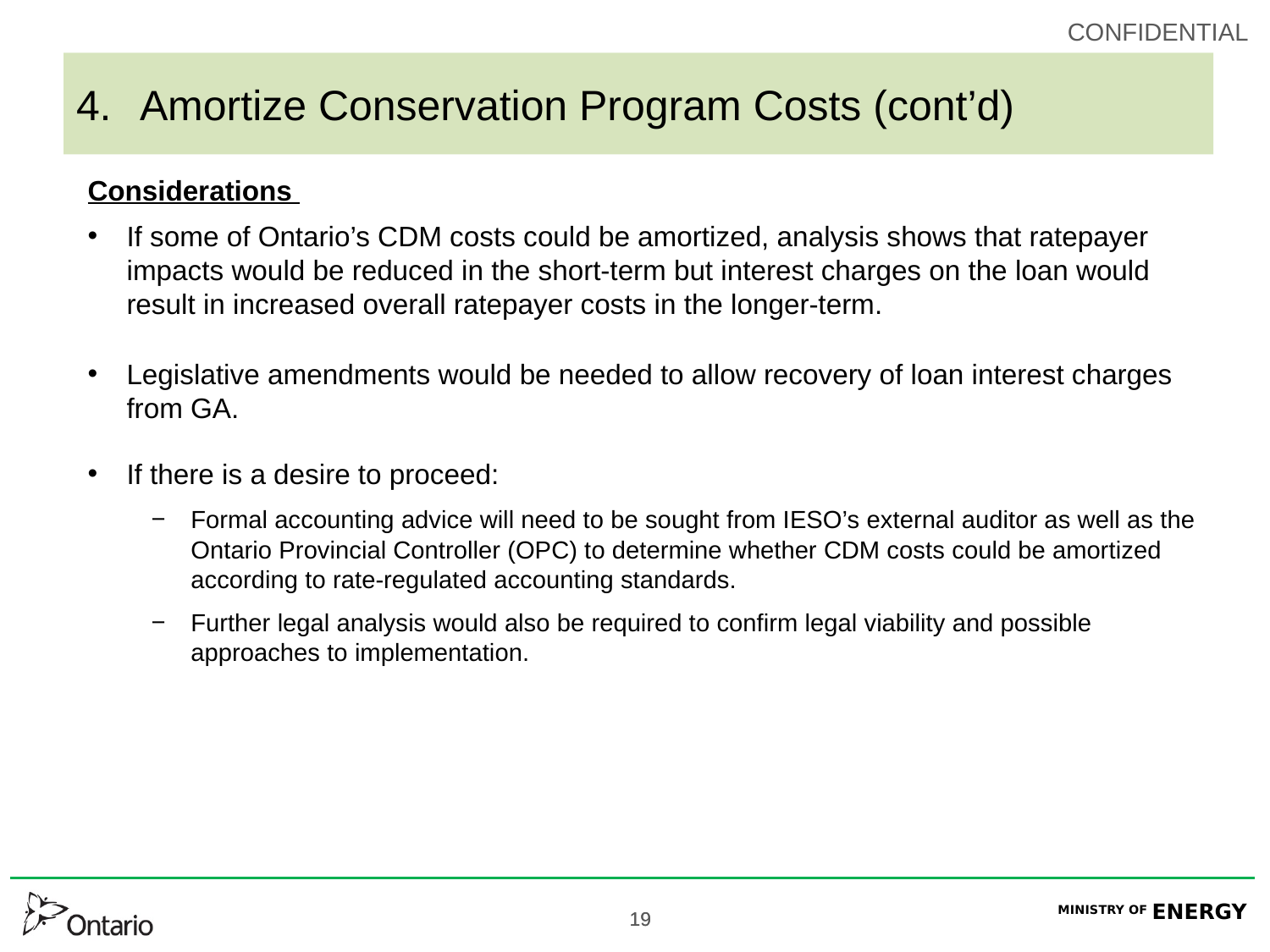

# Amortize Conservation Program Costs (cont’d)
Considerations
If some of Ontario’s CDM costs could be amortized, analysis shows that ratepayer impacts would be reduced in the short-term but interest charges on the loan would result in increased overall ratepayer costs in the longer-term.

Legislative amendments would be needed to allow recovery of loan interest charges from GA.

If there is a desire to proceed:
Formal accounting advice will need to be sought from IESO’s external auditor as well as the Ontario Provincial Controller (OPC) to determine whether CDM costs could be amortized according to rate-regulated accounting standards.
Further legal analysis would also be required to confirm legal viability and possible approaches to implementation.